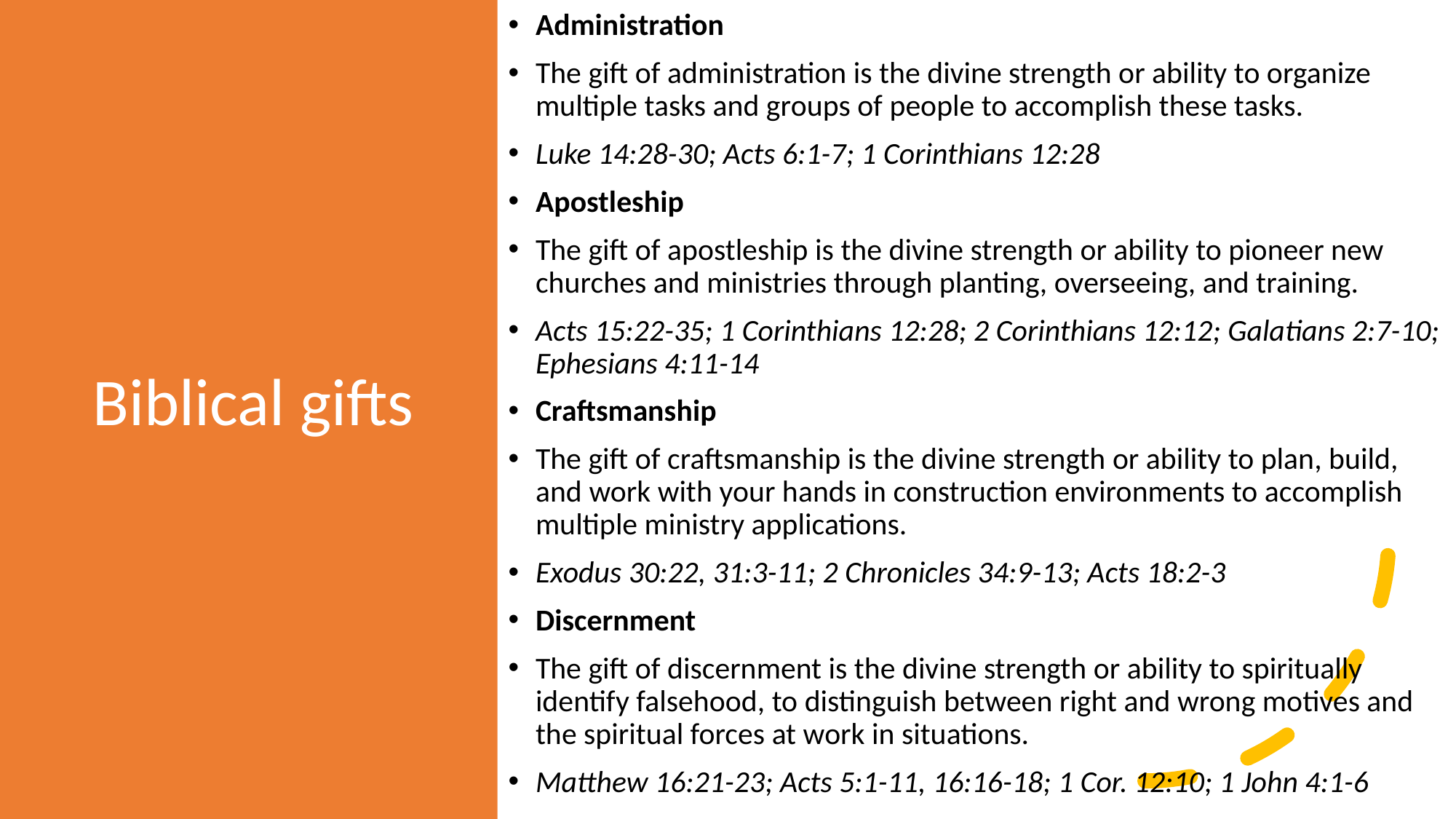

# Biblical gifts
Administration
The gift of administration is the divine strength or ability to organize multiple tasks and groups of people to accomplish these tasks.
Luke 14:28-30; Acts 6:1-7; 1 Corinthians 12:28
Apostleship
The gift of apostleship is the divine strength or ability to pioneer new churches and ministries through planting, overseeing, and training.
Acts 15:22-35; 1 Corinthians 12:28; 2 Corinthians 12:12; Galatians 2:7-10; Ephesians 4:11-14
Craftsmanship
The gift of craftsmanship is the divine strength or ability to plan, build, and work with your hands in construction environments to accomplish multiple ministry applications.
Exodus 30:22, 31:3-11; 2 Chronicles 34:9-13; Acts 18:2-3
Discernment
The gift of discernment is the divine strength or ability to spiritually identify falsehood, to distinguish between right and wrong motives and the spiritual forces at work in situations.
Matthew 16:21-23; Acts 5:1-11, 16:16-18; 1 Cor. 12:10; 1 John 4:1-6